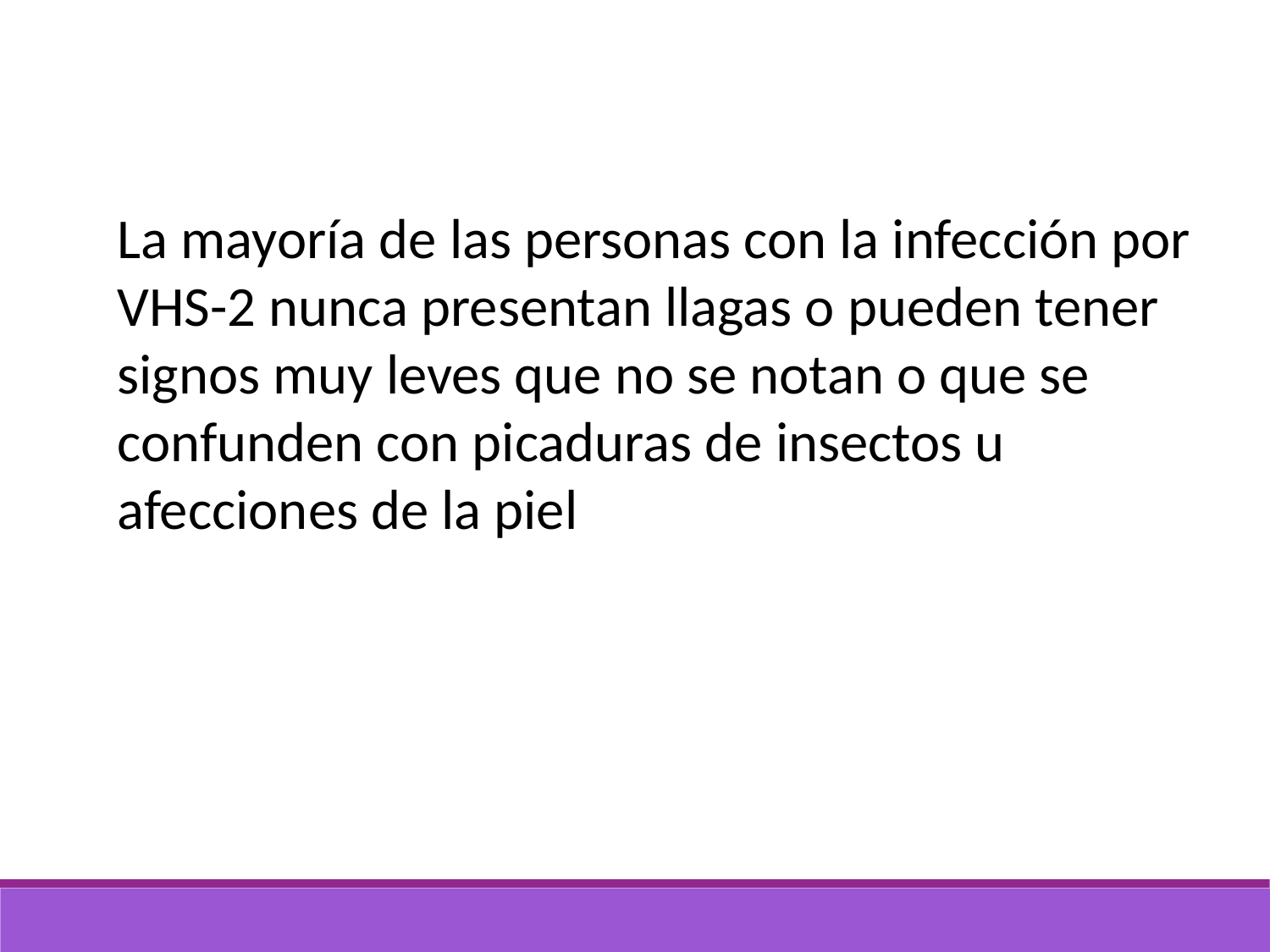

La mayoría de las personas con la infección por VHS-2 nunca presentan llagas o pueden tener signos muy leves que no se notan o que se confunden con picaduras de insectos u afecciones de la piel